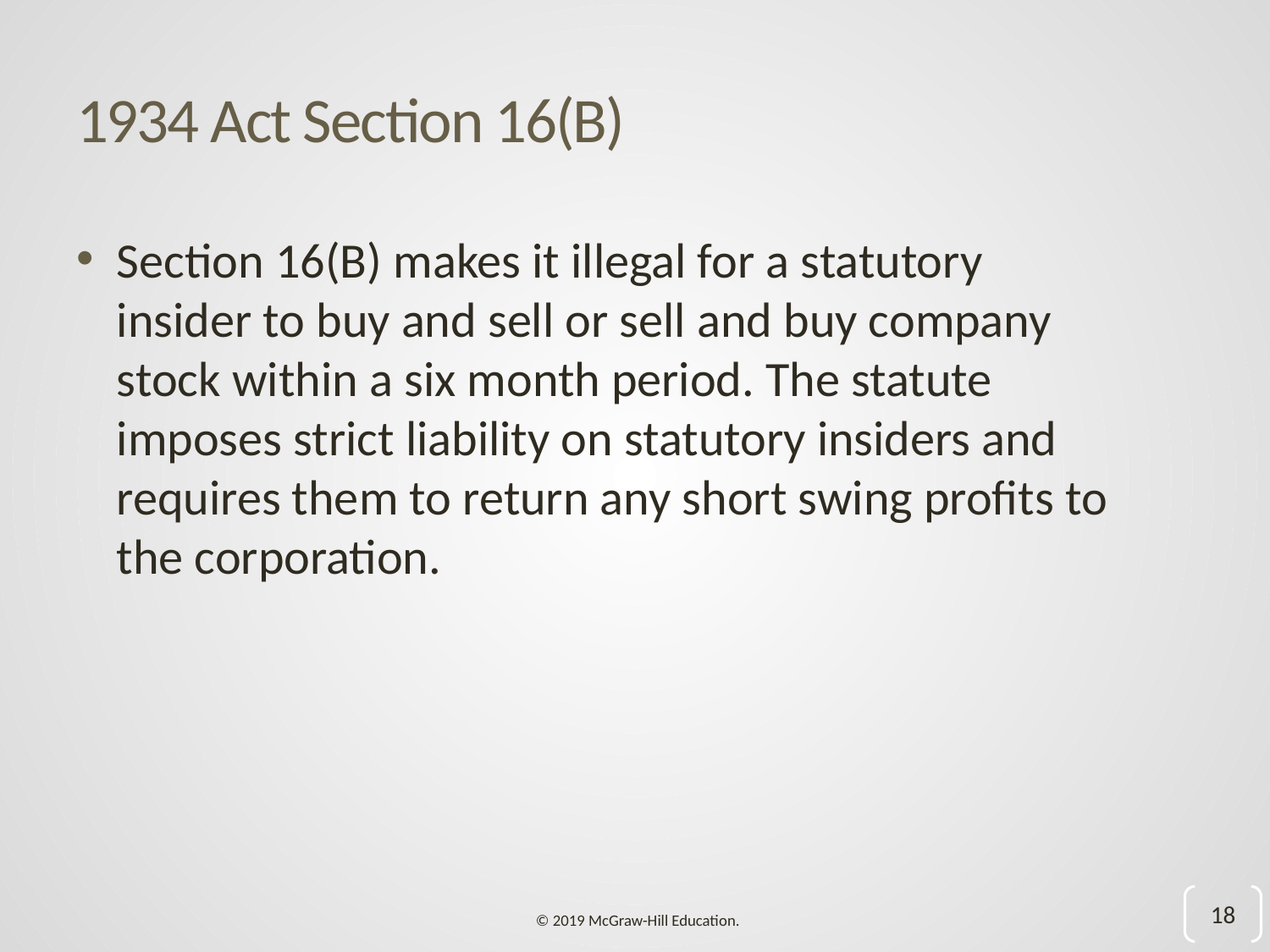

# 1934 Act Section 16(B)
Section 16(B) makes it illegal for a statutory insider to buy and sell or sell and buy company stock within a six month period. The statute imposes strict liability on statutory insiders and requires them to return any short swing profits to the corporation.
18